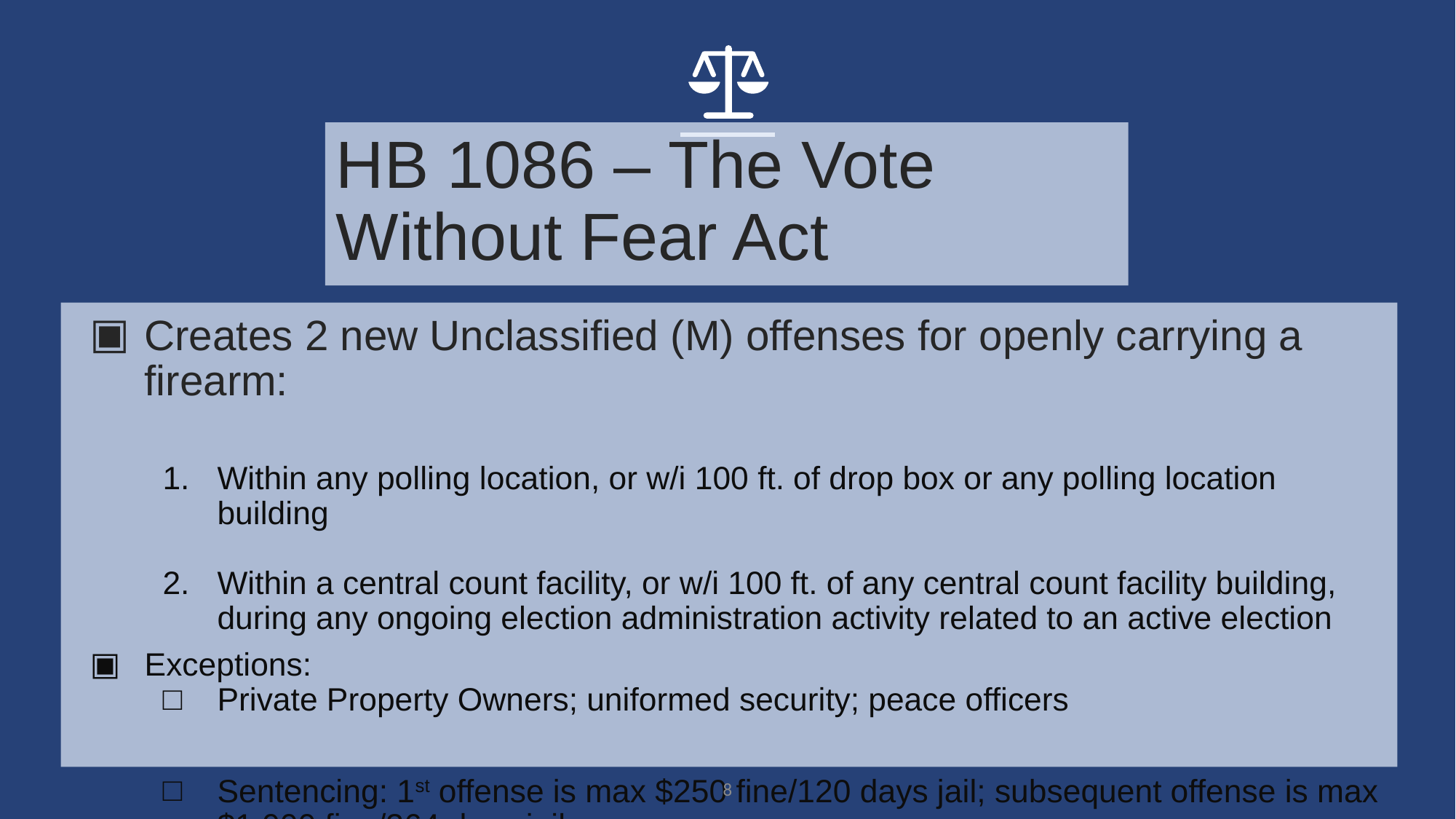

# HB 1086 – The Vote Without Fear Act
Creates 2 new Unclassified (M) offenses for openly carrying a firearm:

Within any polling location, or w/i 100 ft. of drop box or any polling location building

Within a central count facility, or w/i 100 ft. of any central count facility building, during any ongoing election administration activity related to an active election
Exceptions:
Private Property Owners; uniformed security; peace officers

Sentencing: 1st offense is max $250 fine/120 days jail; subsequent offense is max $1,000 fine/364 days jail
8